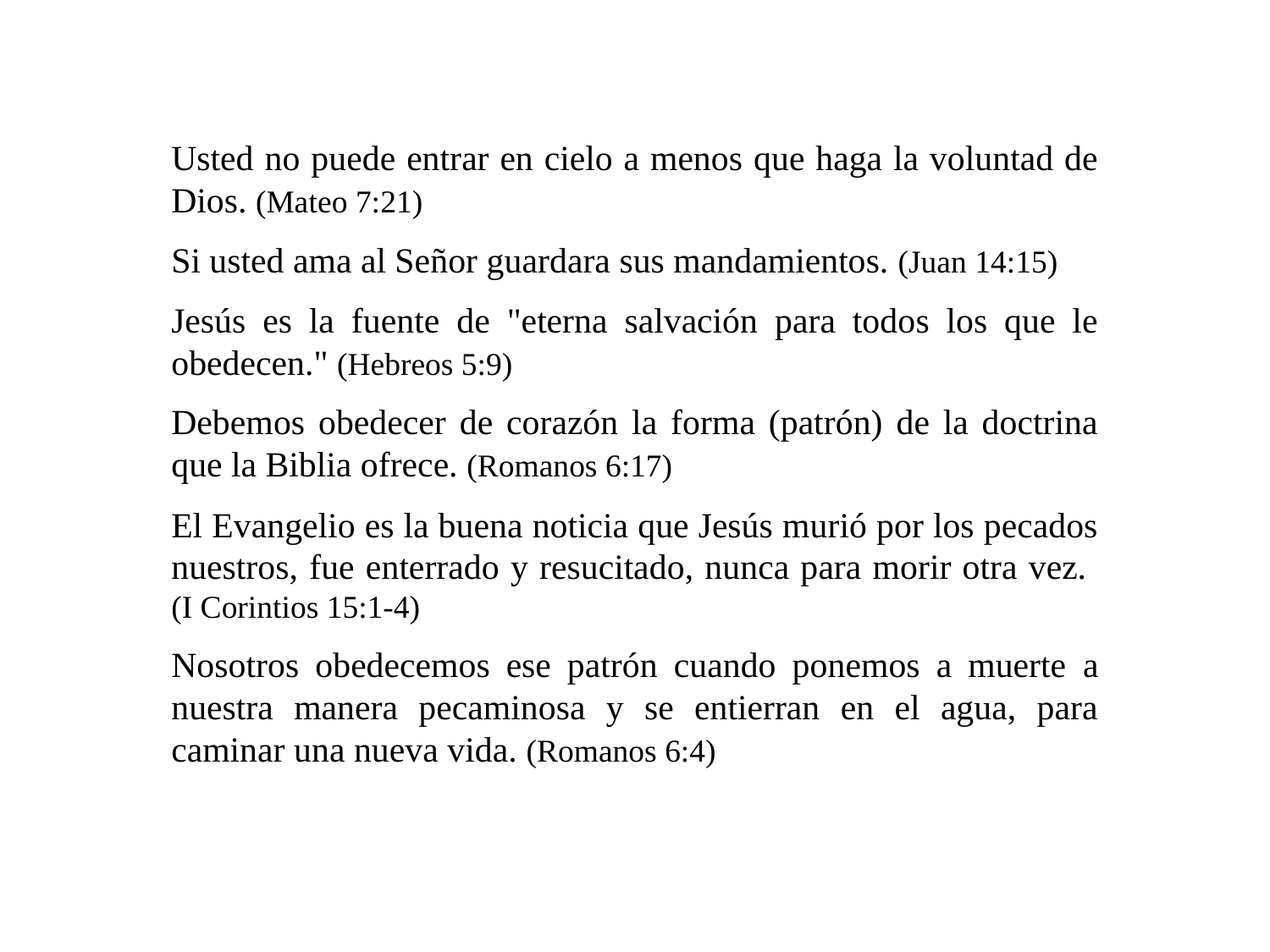

Usted no puede entrar en cielo a menos que haga la voluntad de Dios. (Mateo 7:21)
Si usted ama al Señor guardara sus mandamientos. (Juan 14:15)
Jesús es la fuente de "eterna salvación para todos los que le obedecen." (Hebreos 5:9)
Debemos obedecer de corazón la forma (patrón) de la doctrina que la Biblia ofrece. (Romanos 6:17)
El Evangelio es la buena noticia que Jesús murió por los pecados nuestros, fue enterrado y resucitado, nunca para morir otra vez.  (I Corintios 15:1-4)
Nosotros obedecemos ese patrón cuando ponemos a muerte a nuestra manera pecaminosa y se entierran en el agua, para caminar una nueva vida. (Romanos 6:4)